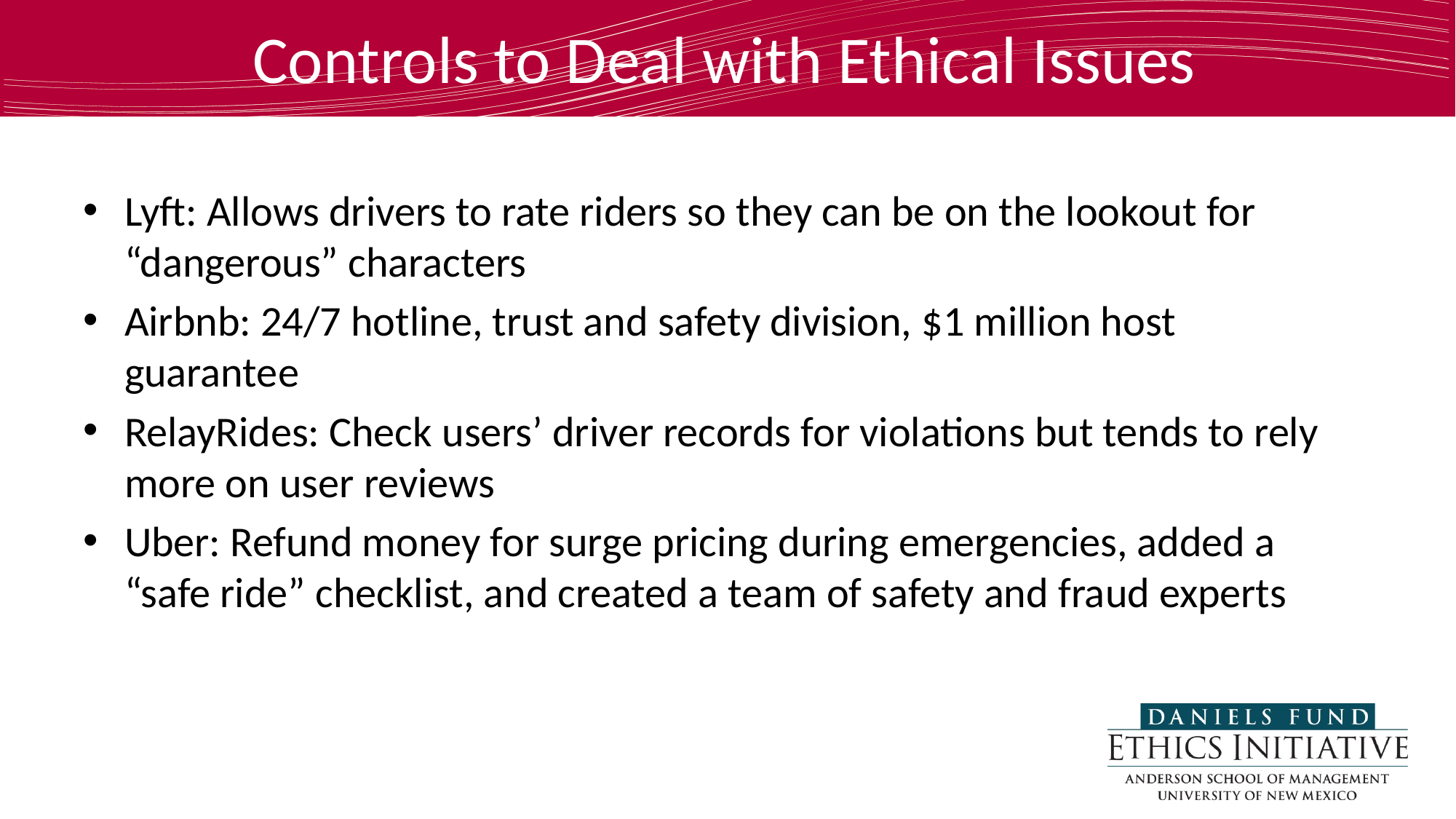

# Controls to Deal with Ethical Issues
Lyft: Allows drivers to rate riders so they can be on the lookout for “dangerous” characters
Airbnb: 24/7 hotline, trust and safety division, $1 million host guarantee
RelayRides: Check users’ driver records for violations but tends to rely more on user reviews
Uber: Refund money for surge pricing during emergencies, added a “safe ride” checklist, and created a team of safety and fraud experts